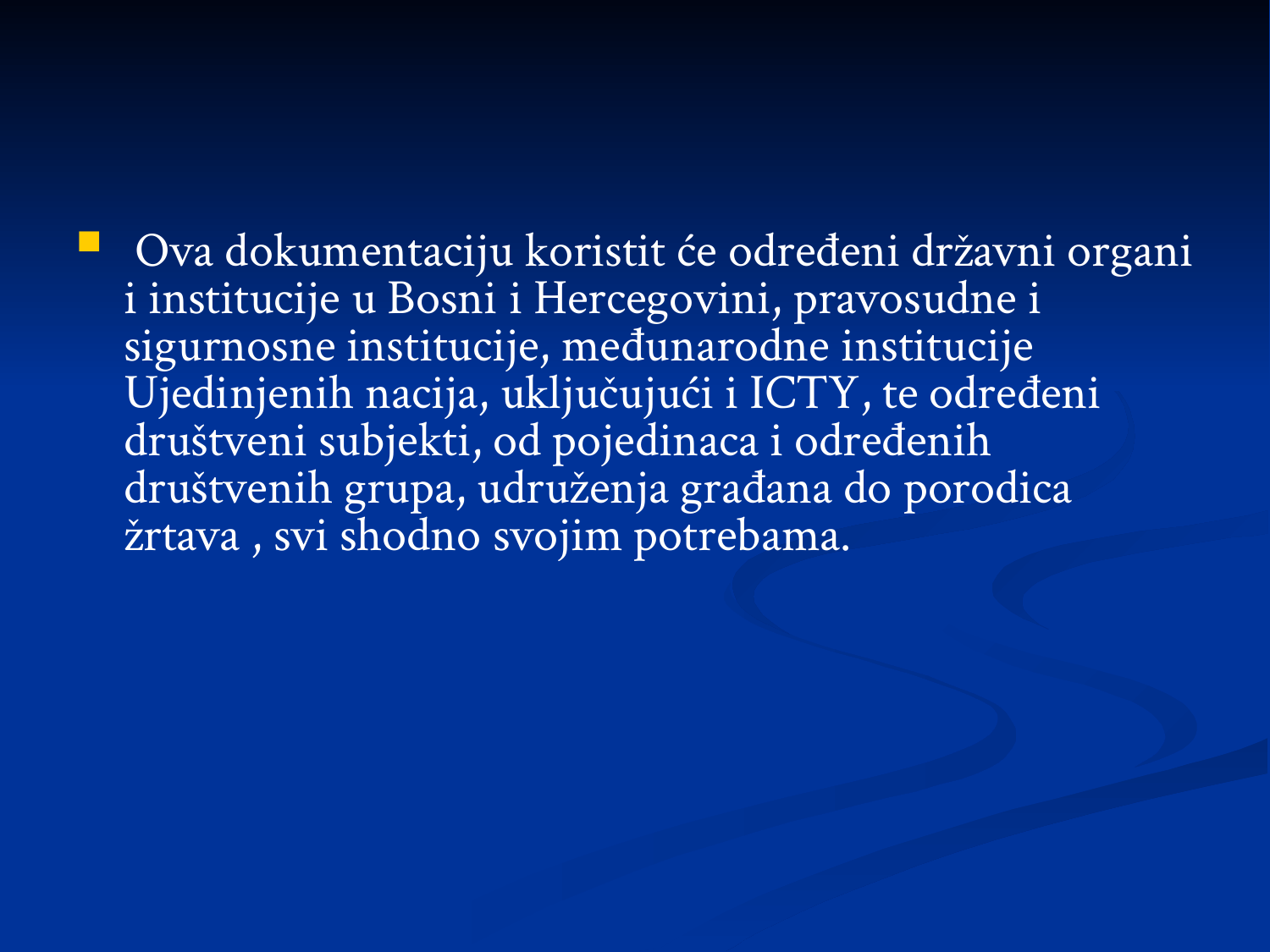

#
 Ova dokumentaciju koristit će određeni državni organi i institucije u Bosni i Hercegovini, pravosudne i sigurnosne institucije, međunarodne institucije Ujedinjenih nacija, uključujući i ICTY, te određeni društveni subjekti, od pojedinaca i određenih društvenih grupa, udruženja građana do porodica žrtava , svi shodno svojim potrebama.